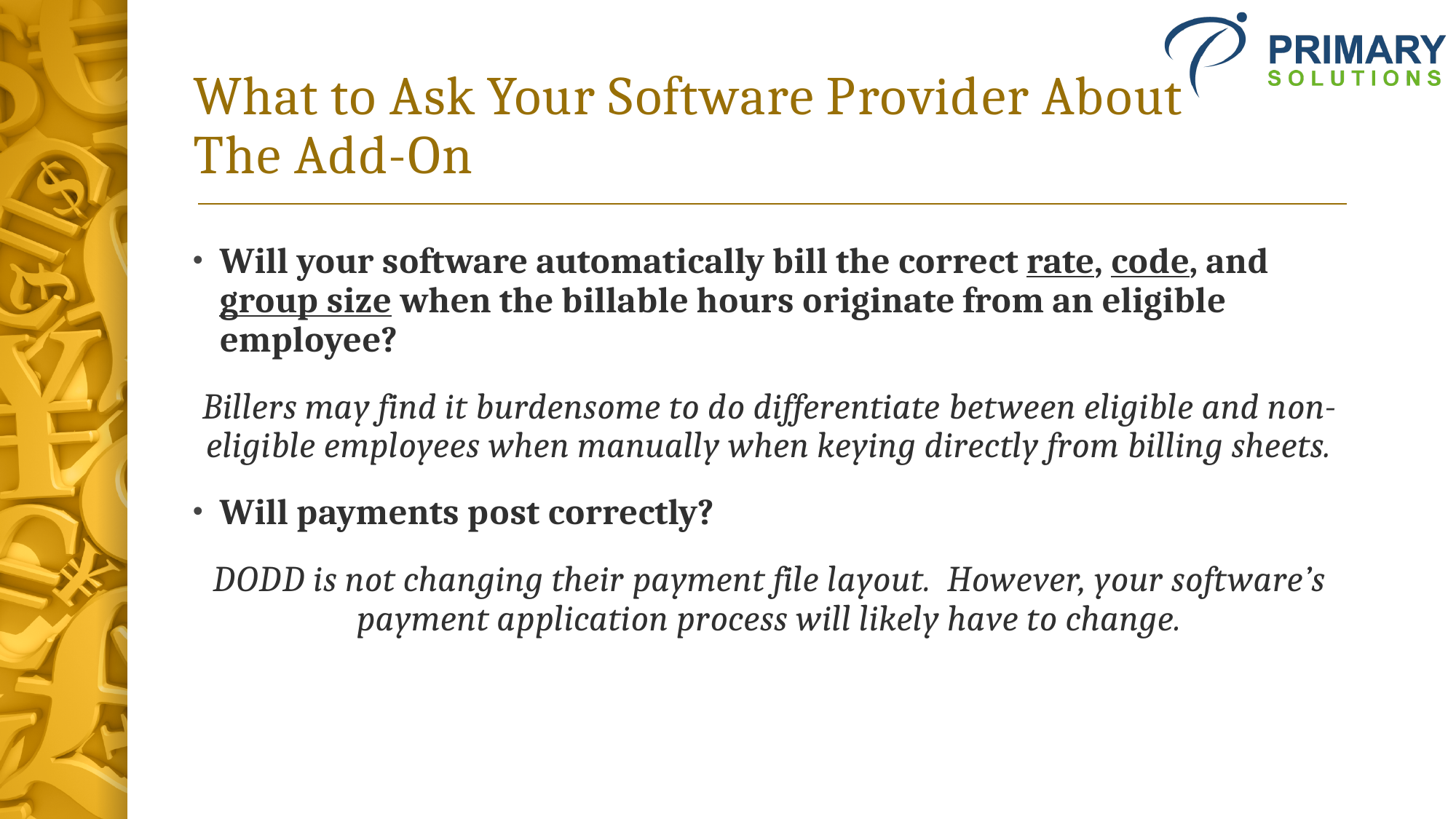

# What to Ask Your Software Provider About The Add-On
Will your software automatically bill the correct rate, code, and group size when the billable hours originate from an eligible employee?
Billers may find it burdensome to do differentiate between eligible and non-eligible employees when manually when keying directly from billing sheets.
Will payments post correctly?
DODD is not changing their payment file layout.  However, your software’s payment application process will likely have to change.